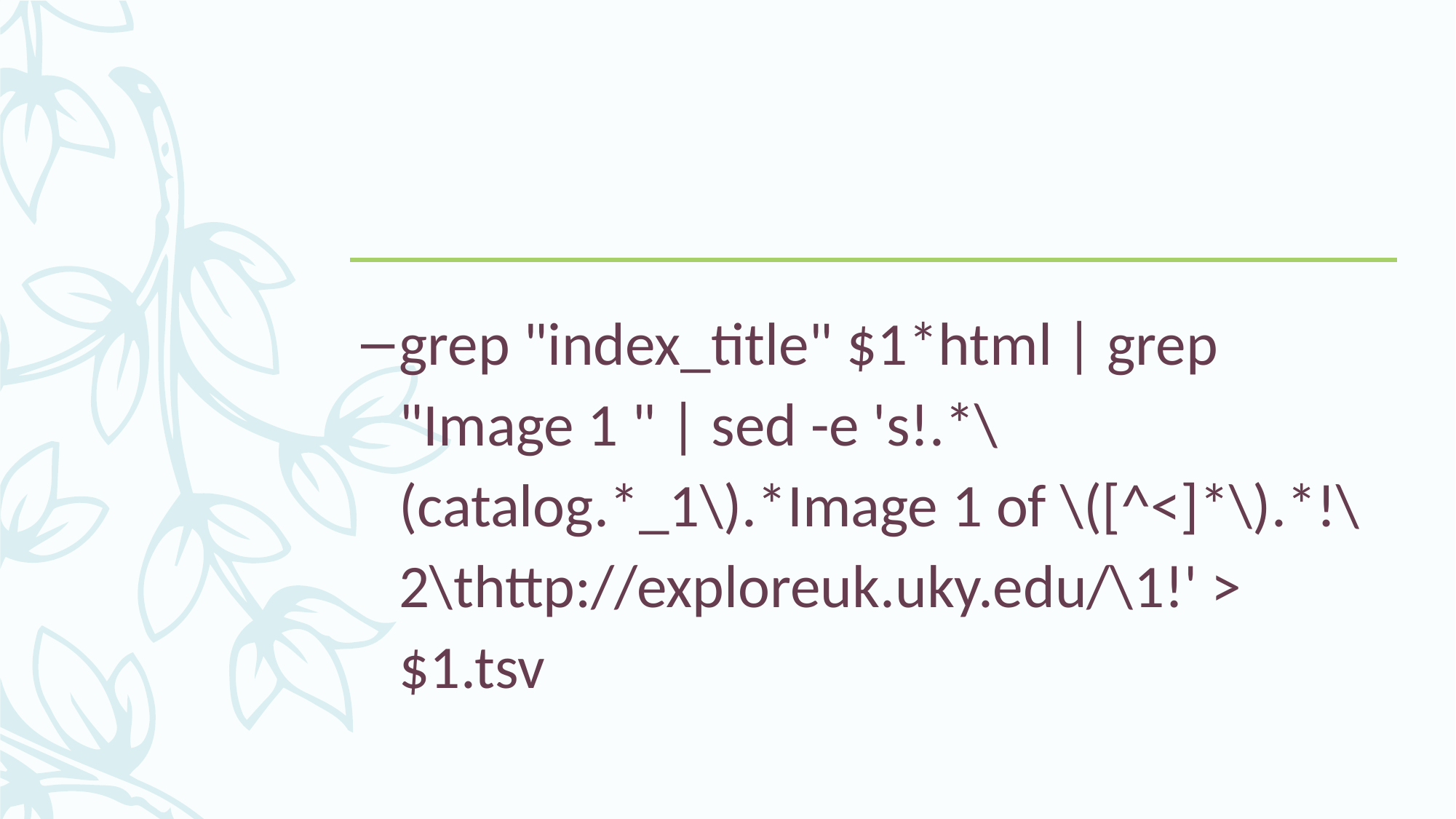

#
grep "index_title" $1*html | grep "Image 1 " | sed -e 's!.*\(catalog.*_1\).*Image 1 of \([^<]*\).*!\2\thttp://exploreuk.uky.edu/\1!' > $1.tsv